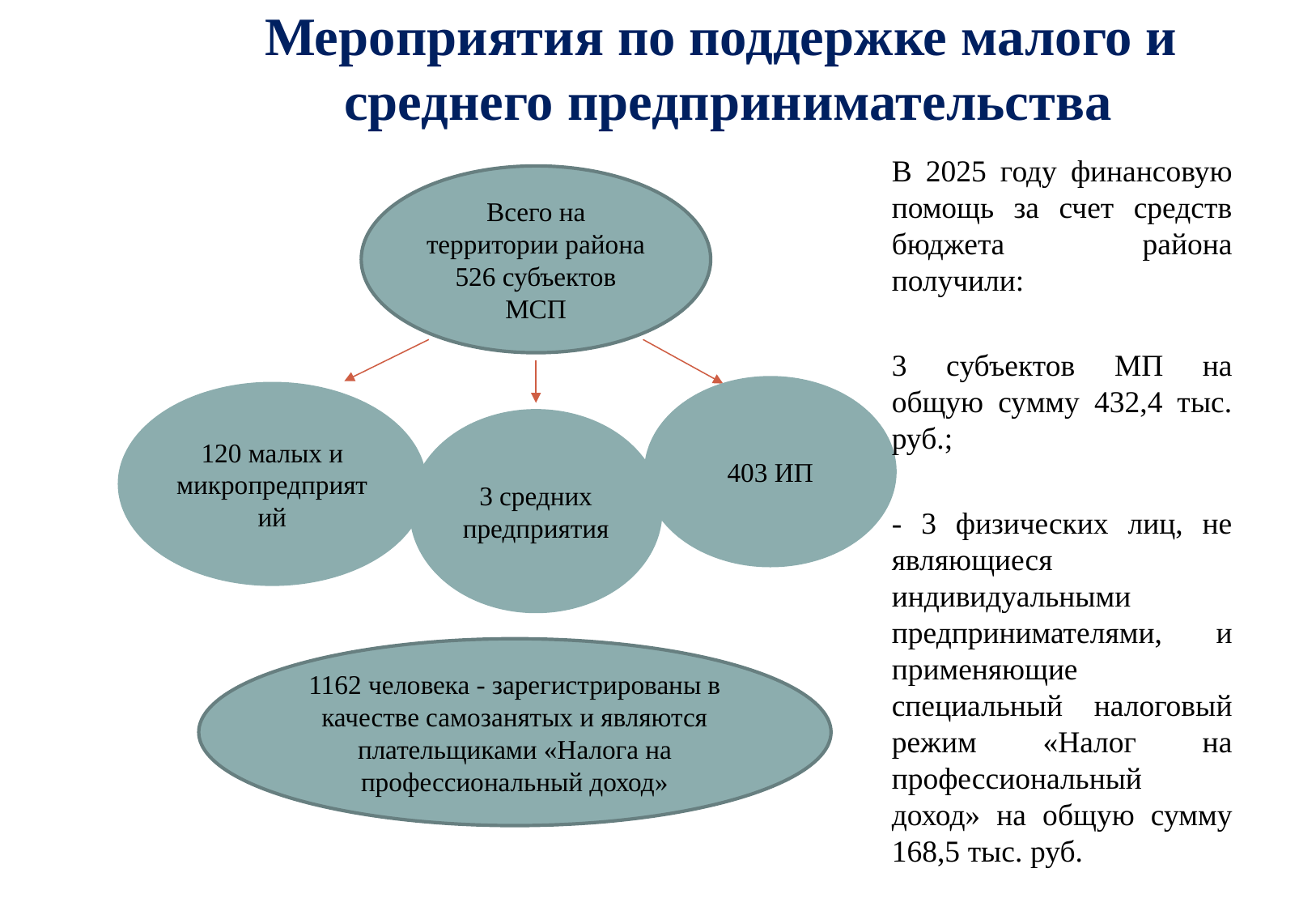

Мероприятия по поддержке малого и
 среднего предпринимательства

В 2025 году финансовую помощь за счет средств бюджета района получили:

3 субъектов МП на общую сумму 432,4 тыс. руб.;

- 3 физических лиц, не являющиеся индивидуальными предпринимателями, и применяющие специальный налоговый режим «Налог на профессиональный доход» на общую сумму 168,5 тыс. руб.
Всего на территории района
526 субъектов МСП
403 ИП
120 малых и микропредприятий
3 средних предприятия
1162 человека - зарегистрированы в качестве самозанятых и являются плательщиками «Налога на профессиональный доход»